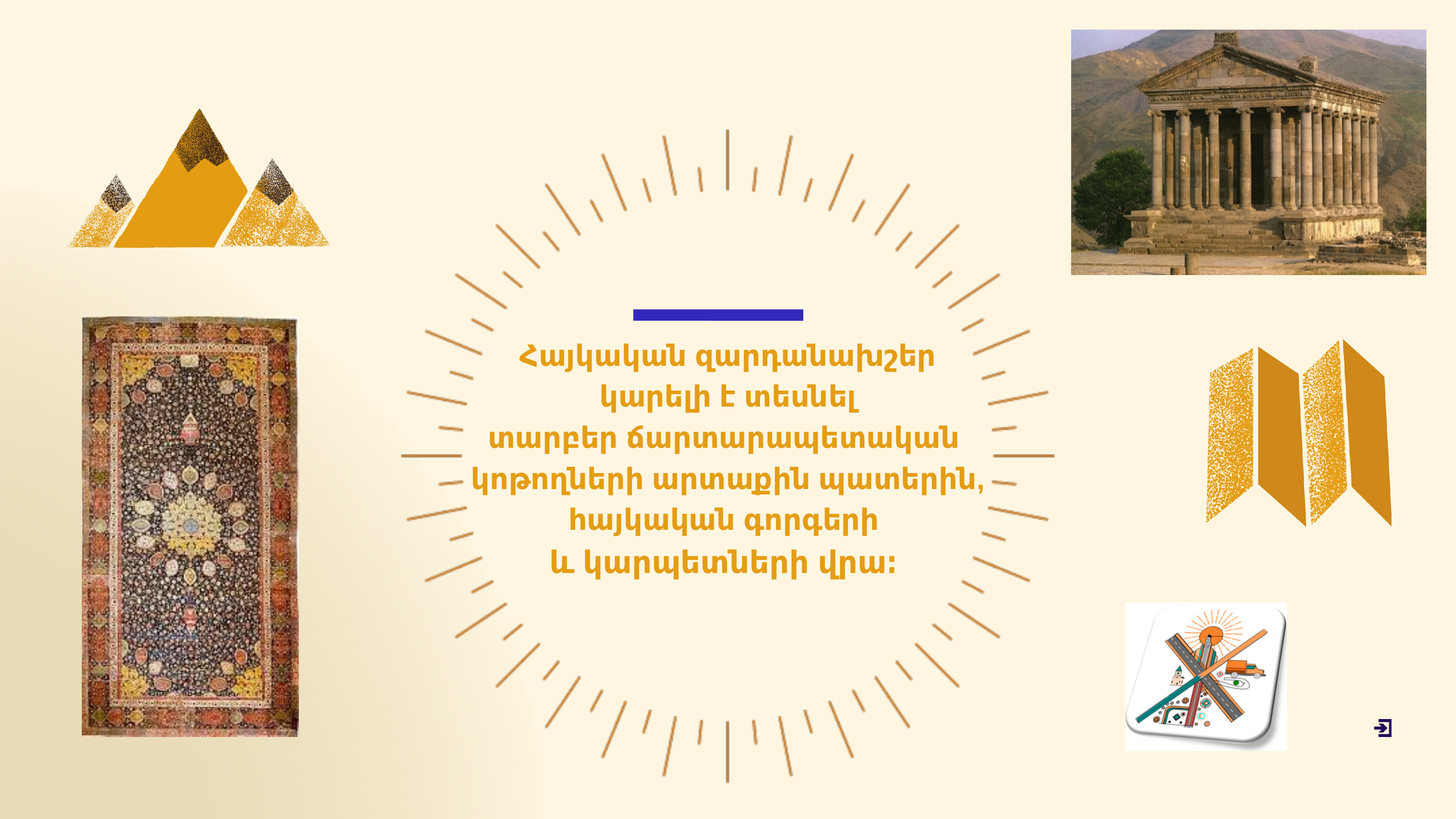

Հայկական զարդանախշեր
 կարելի է տեսնել
տարբեր ճարտարապետական
կոթողների արտաքին պատերին,
հայկական գորգերի
և կարպետների վրա։